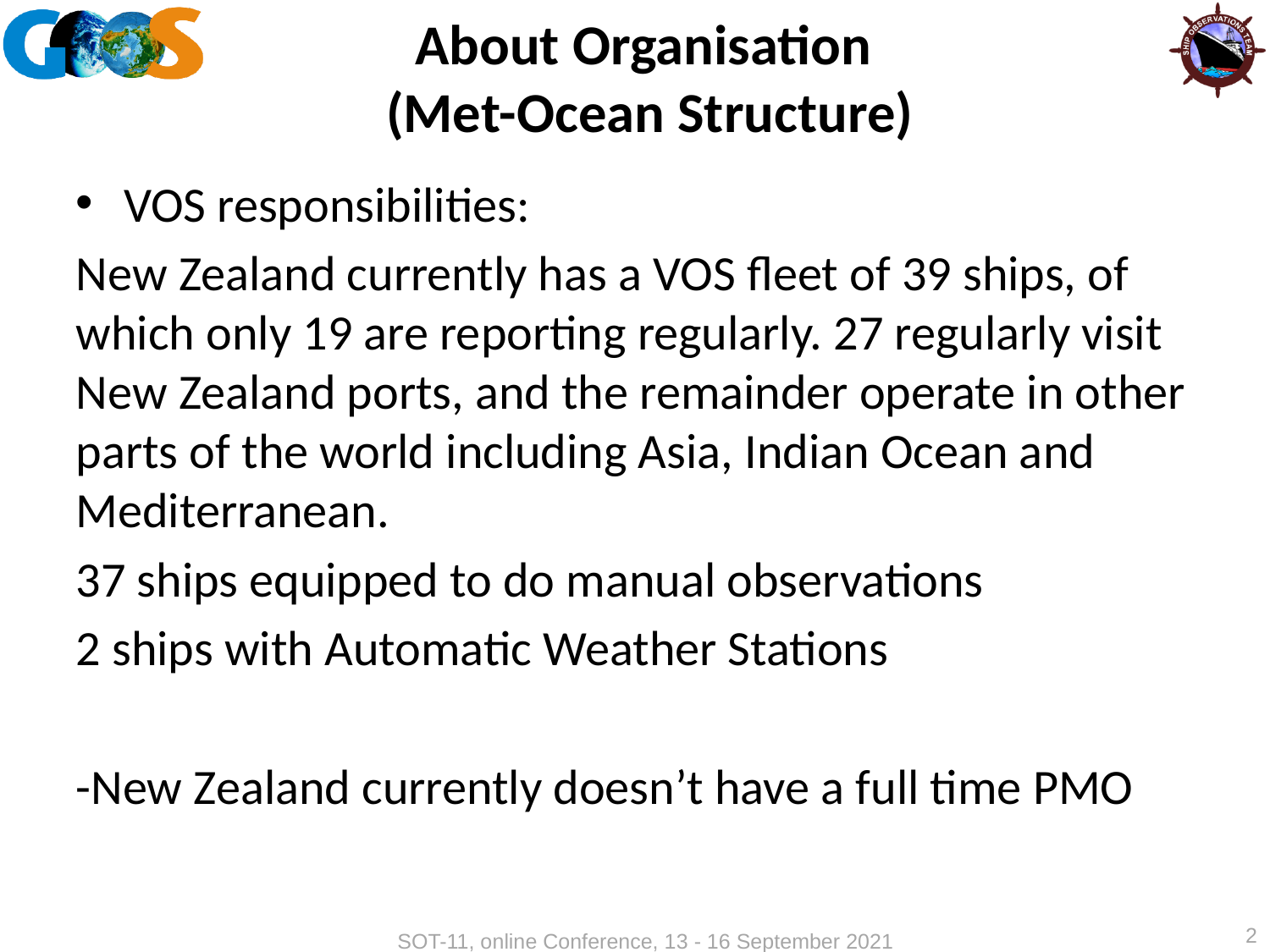

# About Organisation (Met-Ocean Structure)
VOS responsibilities:
New Zealand currently has a VOS fleet of 39 ships, of which only 19 are reporting regularly. 27 regularly visit New Zealand ports, and the remainder operate in other parts of the world including Asia, Indian Ocean and Mediterranean.
37 ships equipped to do manual observations
2 ships with Automatic Weather Stations

-New Zealand currently doesn’t have a full time PMO
2